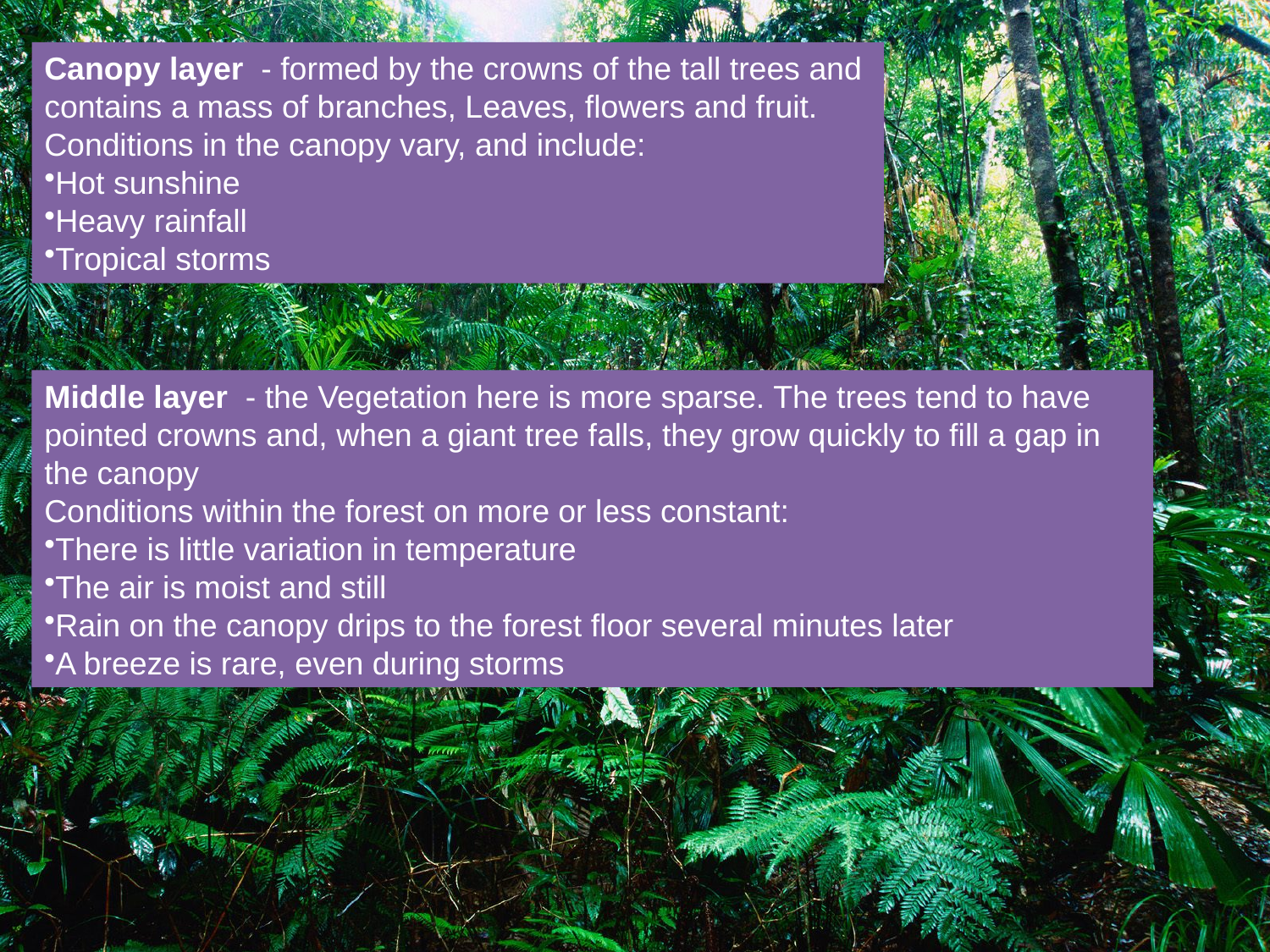

Canopy layer  - formed by the crowns of the tall trees and
contains a mass of branches, Leaves, flowers and fruit.
Conditions in the canopy vary, and include:
Hot sunshine
Heavy rainfall
Tropical storms
Middle layer  - the Vegetation here is more sparse. The trees tend to have pointed crowns and, when a giant tree falls, they grow quickly to fill a gap in the canopy
Conditions within the forest on more or less constant:
There is little variation in temperature
The air is moist and still
Rain on the canopy drips to the forest floor several minutes later
A breeze is rare, even during storms